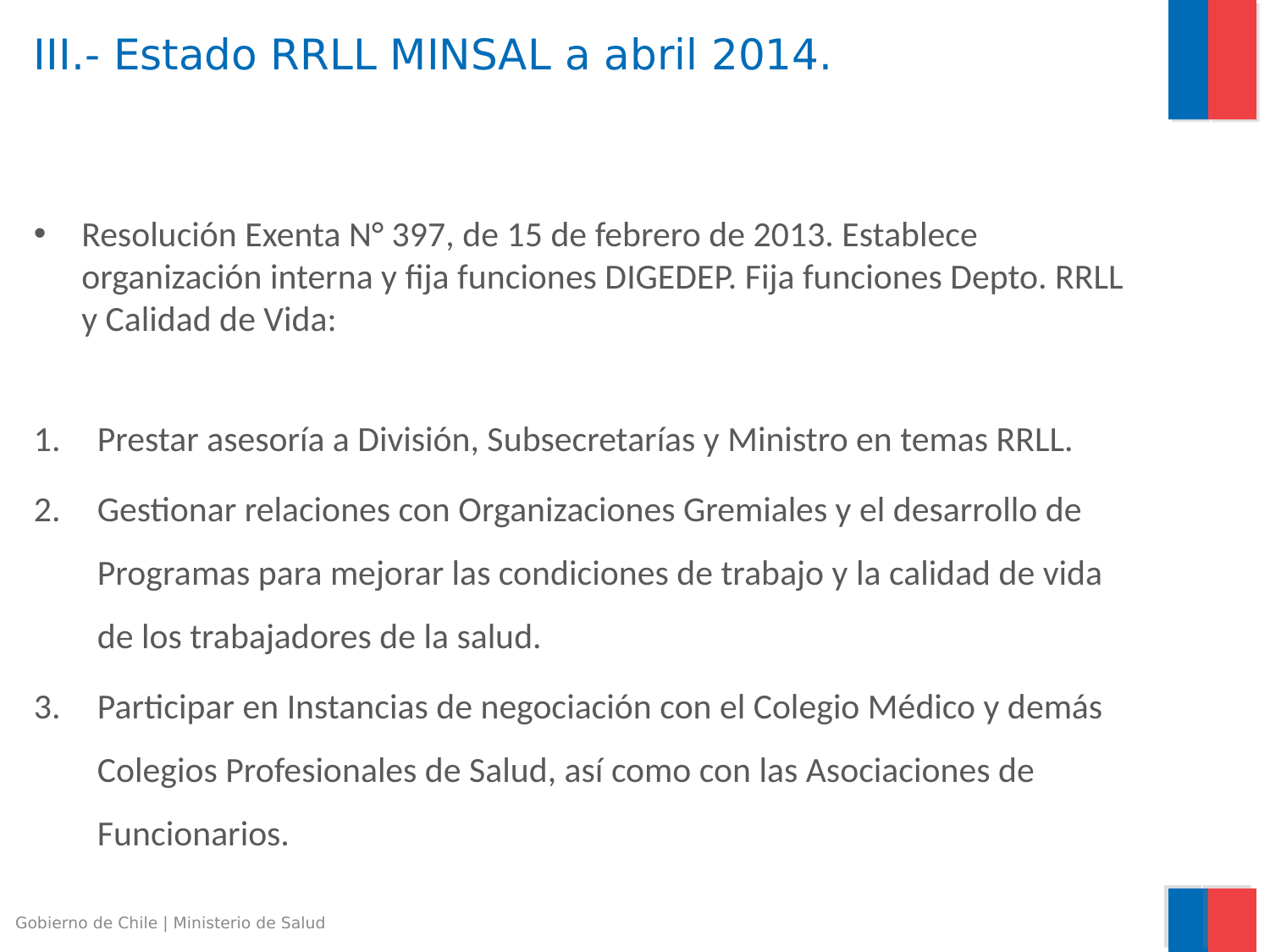

# III.- Estado RRLL MINSAL a abril 2014.
Resolución Exenta N° 397, de 15 de febrero de 2013. Establece organización interna y fija funciones DIGEDEP. Fija funciones Depto. RRLL y Calidad de Vida:

Prestar asesoría a División, Subsecretarías y Ministro en temas RRLL.
Gestionar relaciones con Organizaciones Gremiales y el desarrollo de Programas para mejorar las condiciones de trabajo y la calidad de vida de los trabajadores de la salud.
Participar en Instancias de negociación con el Colegio Médico y demás Colegios Profesionales de Salud, así como con las Asociaciones de Funcionarios.

Gobierno de Chile | Ministerio de Salud